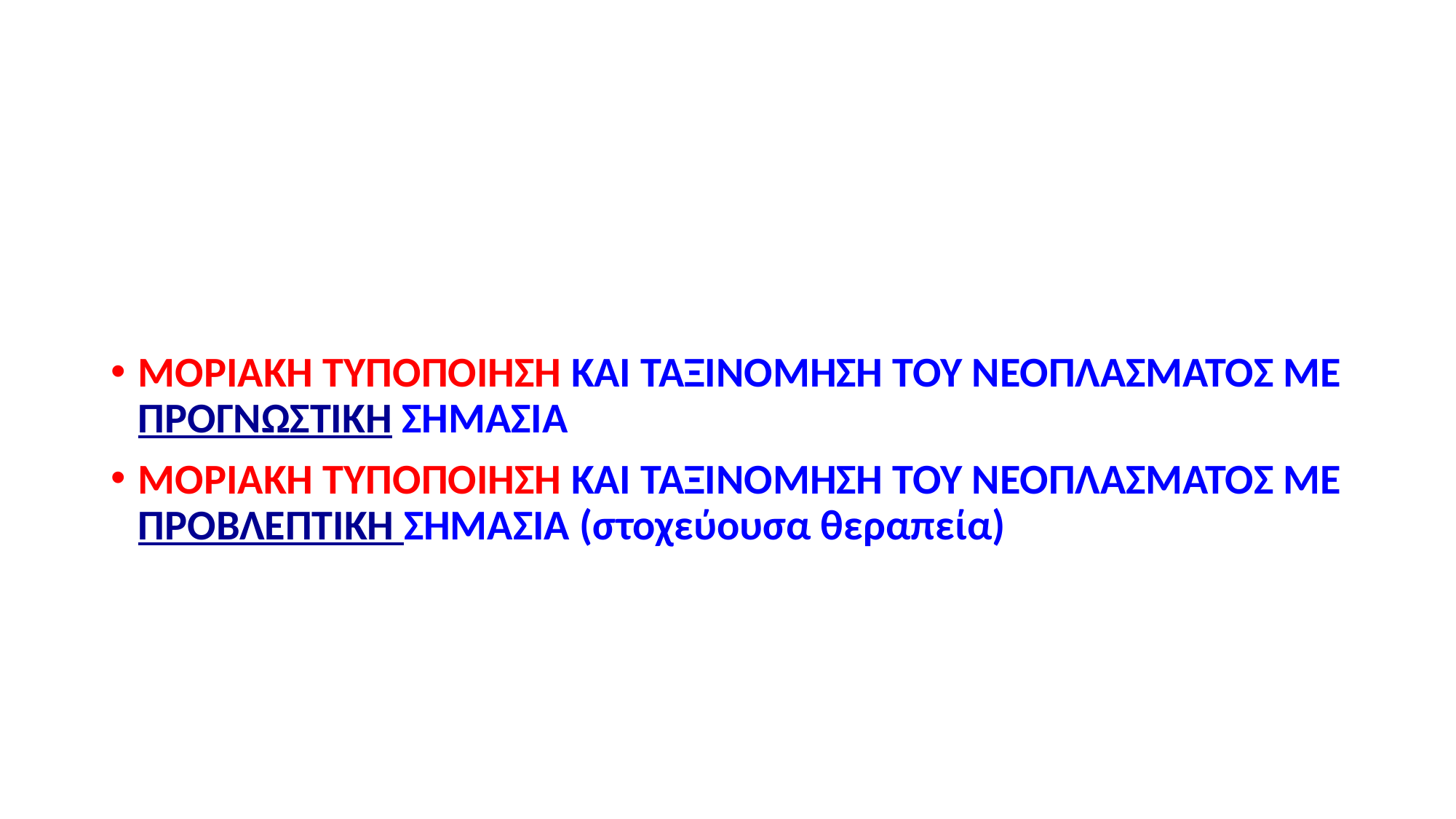

ΜΟΡΙΑΚΗ ΤΥΠΟΠΟΙΗΣΗ ΚΑΙ ΤΑΞΙΝΟΜΗΣΗ ΤΟΥ ΝΕΟΠΛΑΣΜΑΤΟΣ ΜΕ ΠΡΟΓΝΩΣΤΙΚΗ ΣΗΜΑΣΙΑ
ΜΟΡΙΑΚΗ ΤΥΠΟΠΟΙΗΣΗ ΚΑΙ ΤΑΞΙΝΟΜΗΣΗ ΤΟΥ ΝΕΟΠΛΑΣΜΑΤΟΣ ΜΕ ΠΡΟΒΛΕΠΤΙΚΗ ΣΗΜΑΣΙΑ (στοχεύουσα θεραπεία)